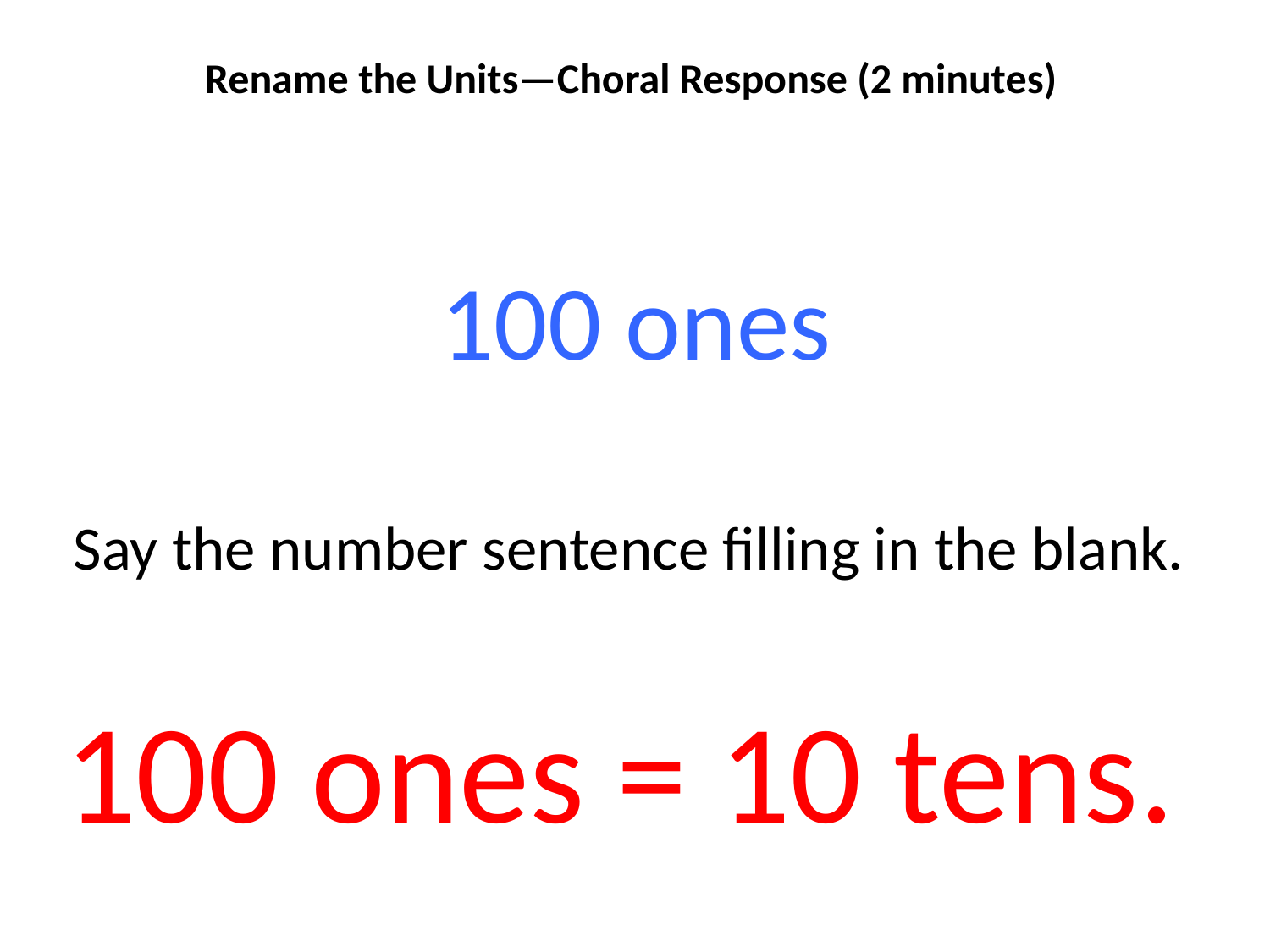

Rename the Units—Choral Response (2 minutes)

100 ones

Say the number sentence filling in the blank.
100 ones = 10 tens.